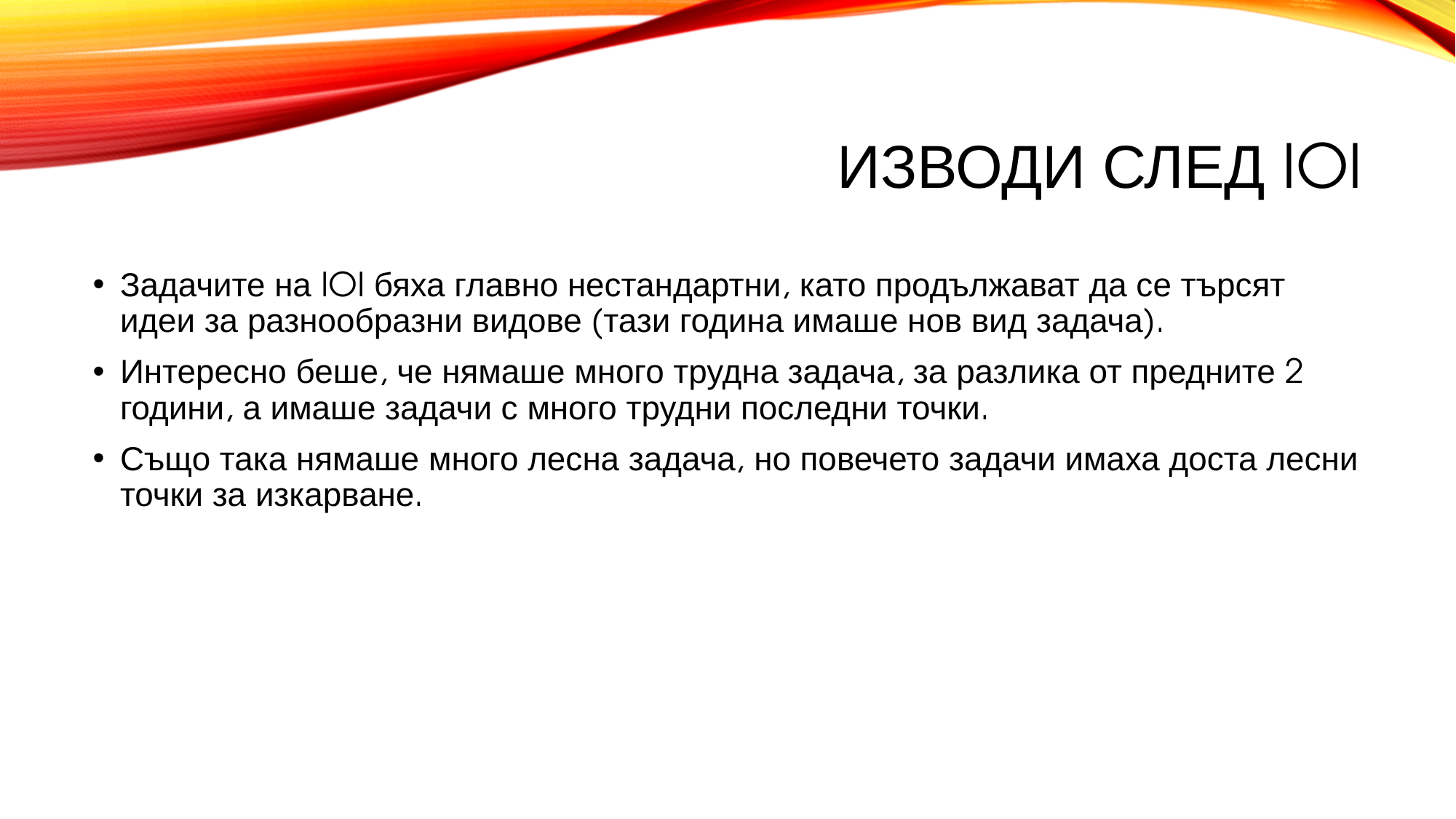

# Изводи след IOI
Задачите на IOI бяха главно нестандартни, като продължават да се търсят идеи за разнообразни видове (тази година имаше нов вид задача).
Интересно беше, че нямаше много трудна задача, за разлика от предните 2 години, а имаше задачи с много трудни последни точки.
Също така нямаше много лесна задача, но повечето задачи имаха доста лесни точки за изкарване.